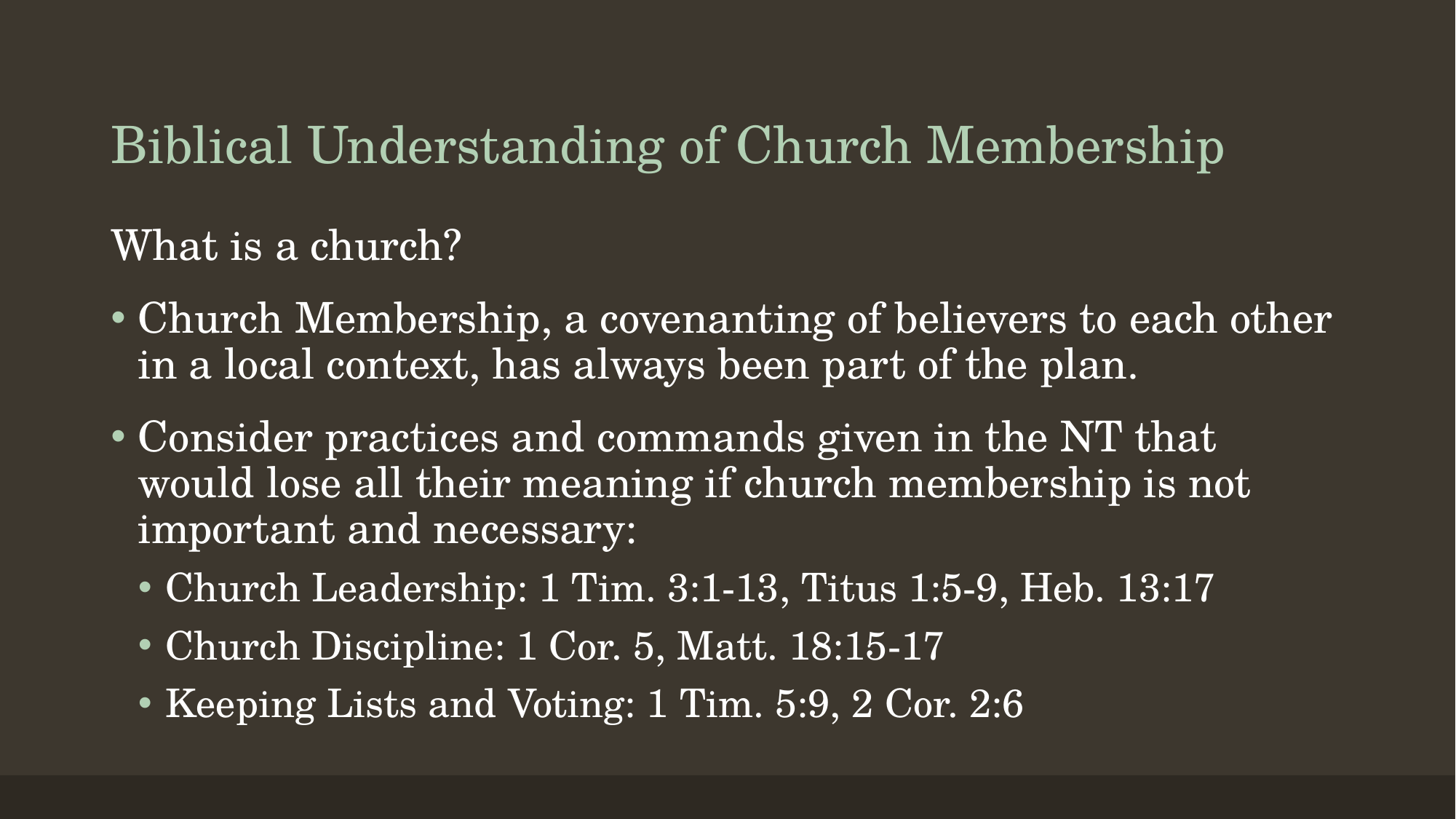

# Biblical Understanding of Church Membership
What is a church?
Church Membership, a covenanting of believers to each other in a local context, has always been part of the plan.
Consider practices and commands given in the NT that would lose all their meaning if church membership is not important and necessary:
Church Leadership: 1 Tim. 3:1-13, Titus 1:5-9, Heb. 13:17
Church Discipline: 1 Cor. 5, Matt. 18:15-17
Keeping Lists and Voting: 1 Tim. 5:9, 2 Cor. 2:6